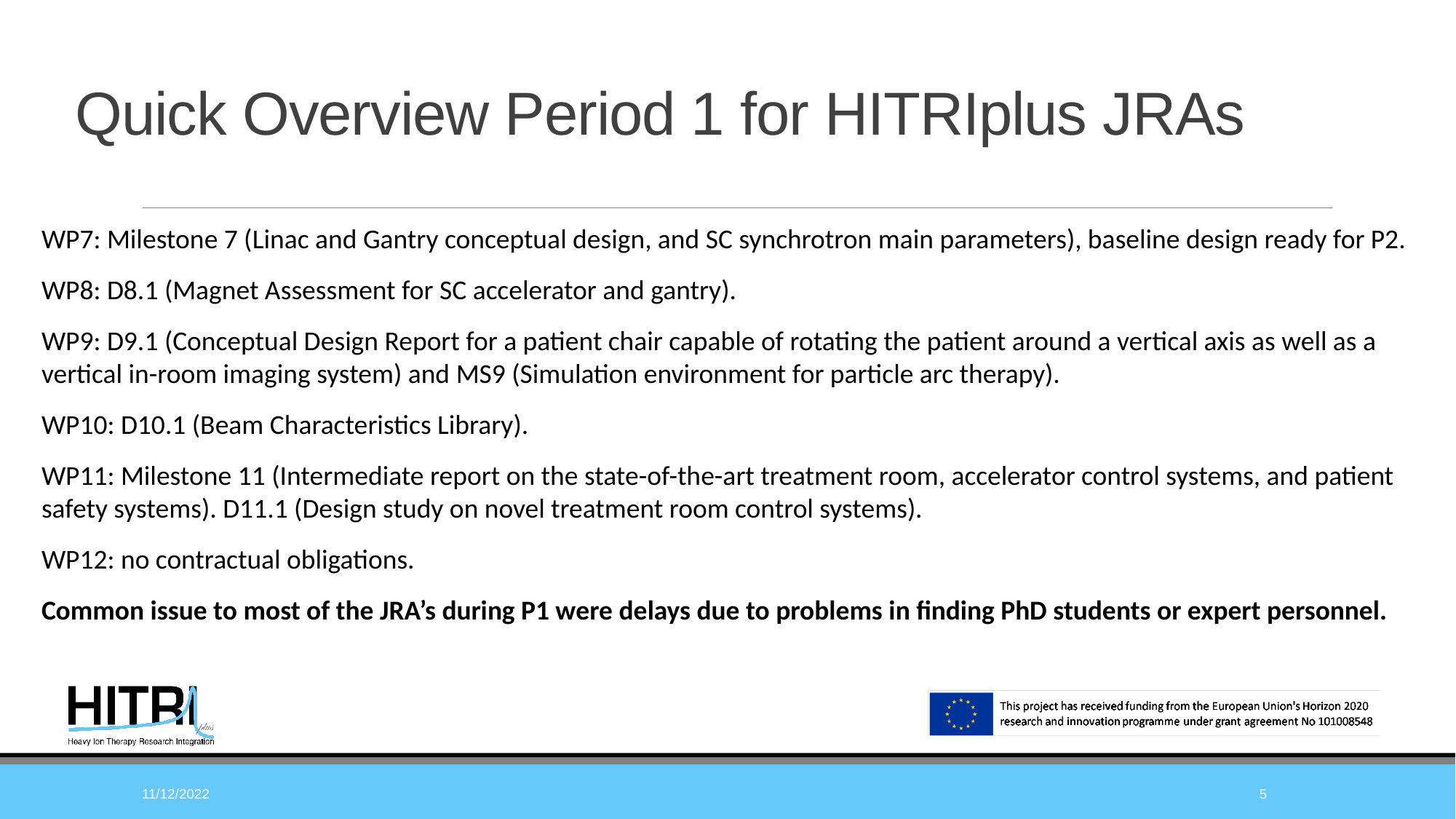

# Quick Overview Period 1 for HITRIplus JRAs
WP7: Milestone 7 (Linac and Gantry conceptual design, and SC synchrotron main parameters), baseline design ready for P2.
WP8: D8.1 (Magnet Assessment for SC accelerator and gantry).
WP9: D9.1 (Conceptual Design Report for a patient chair capable of rotating the patient around a vertical axis as well as a vertical in-room imaging system) and MS9 (Simulation environment for particle arc therapy).
WP10: D10.1 (Beam Characteristics Library).
WP11: Milestone 11 (Intermediate report on the state-of-the-art treatment room, accelerator control systems, and patient safety systems). D11.1 (Design study on novel treatment room control systems).
WP12: no contractual obligations.
Common issue to most of the JRA’s during P1 were delays due to problems in finding PhD students or expert personnel.
11/12/2022
5